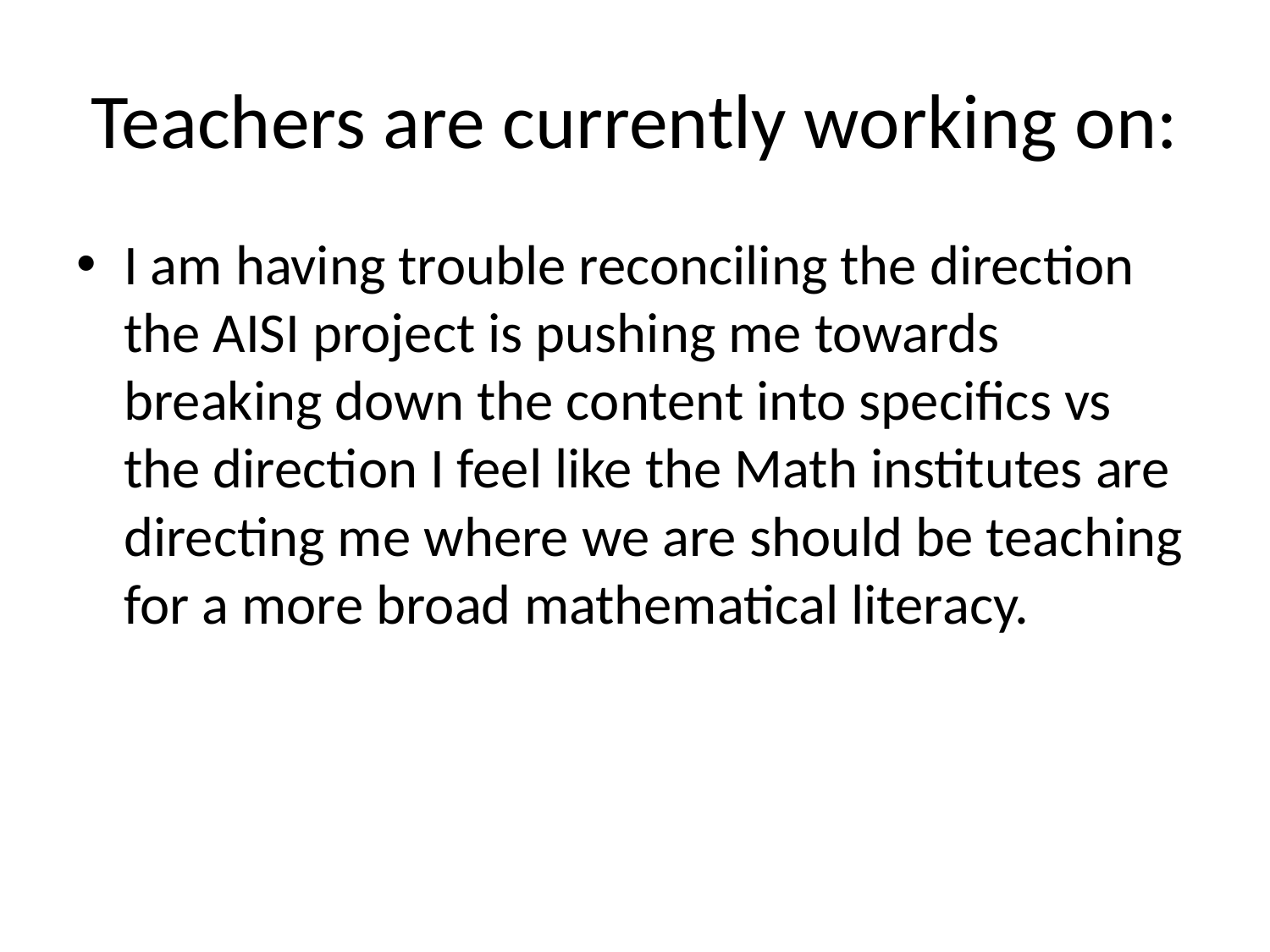

# Teachers are currently working on:
I am having trouble reconciling the direction the AISI project is pushing me towards breaking down the content into specifics vs the direction I feel like the Math institutes are directing me where we are should be teaching for a more broad mathematical literacy.